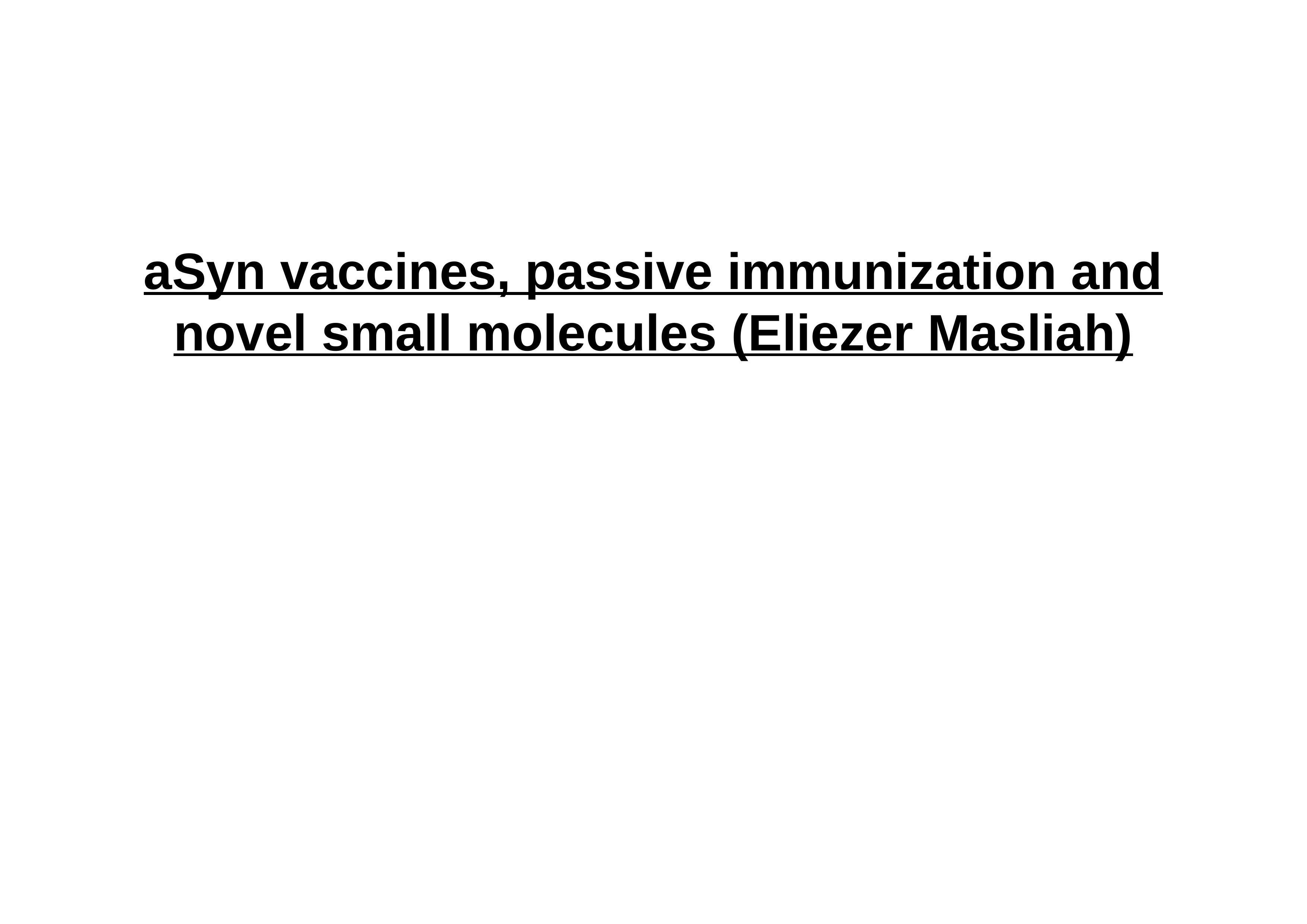

# aSyn vaccines, passive immunization and novel small molecules (Eliezer Masliah)